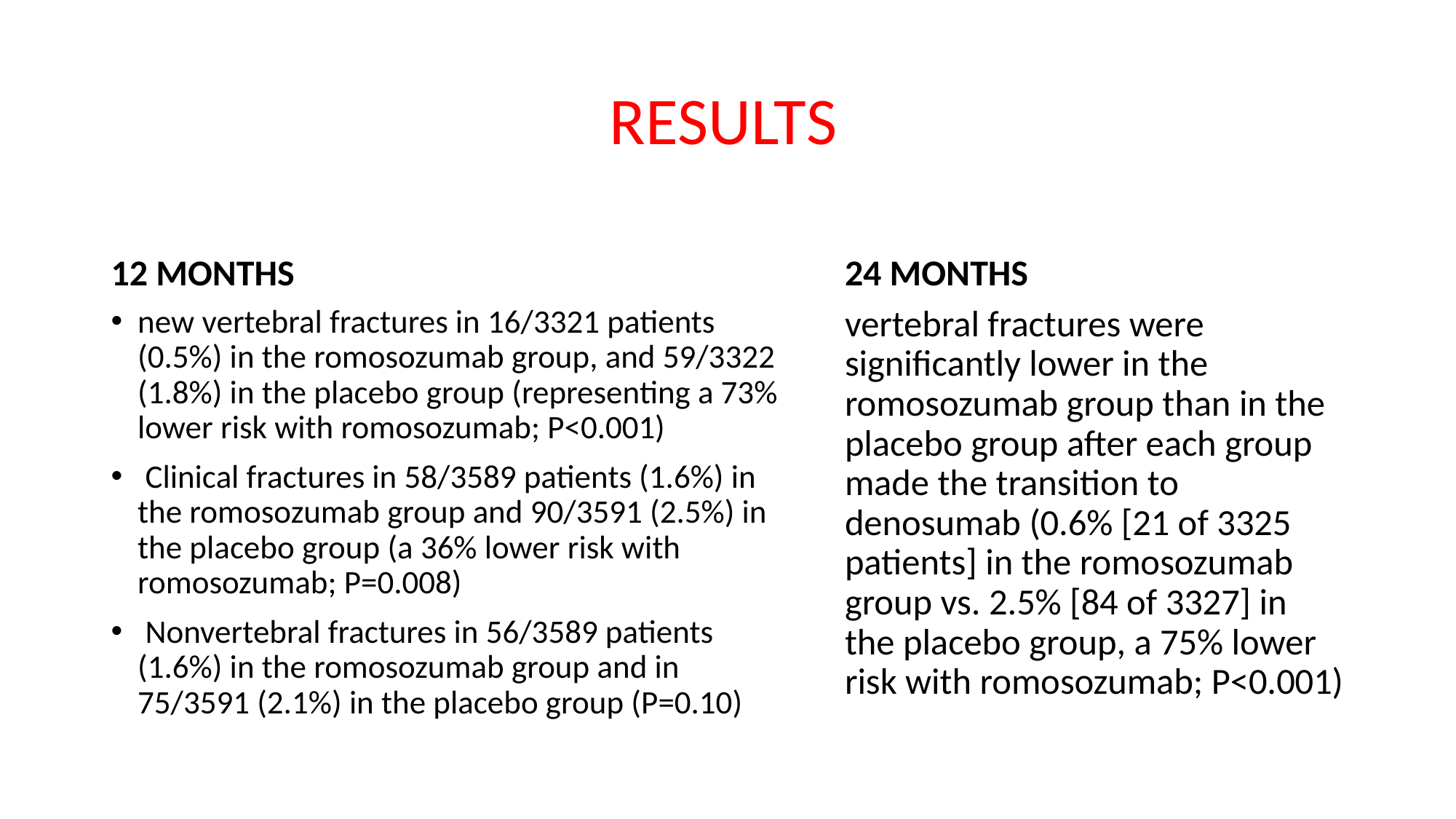

# RESULTS
12 MONTHS
24 MONTHS
new vertebral fractures in 16/3321 patients (0.5%) in the romosozumab group, and 59/3322 (1.8%) in the placebo group (representing a 73% lower risk with romosozumab; P<0.001)
 Clinical fractures in 58/3589 patients (1.6%) in the romosozumab group and 90/3591 (2.5%) in the placebo group (a 36% lower risk with romosozumab; P=0.008)
 Nonvertebral fractures in 56/3589 patients (1.6%) in the romosozumab group and in 75/3591 (2.1%) in the placebo group (P=0.10)
vertebral fractures were significantly lower in the romosozumab group than in the placebo group after each group made the transition to denosumab (0.6% [21 of 3325 patients] in the romosozumab group vs. 2.5% [84 of 3327] in the placebo group, a 75% lower risk with romosozumab; P<0.001)